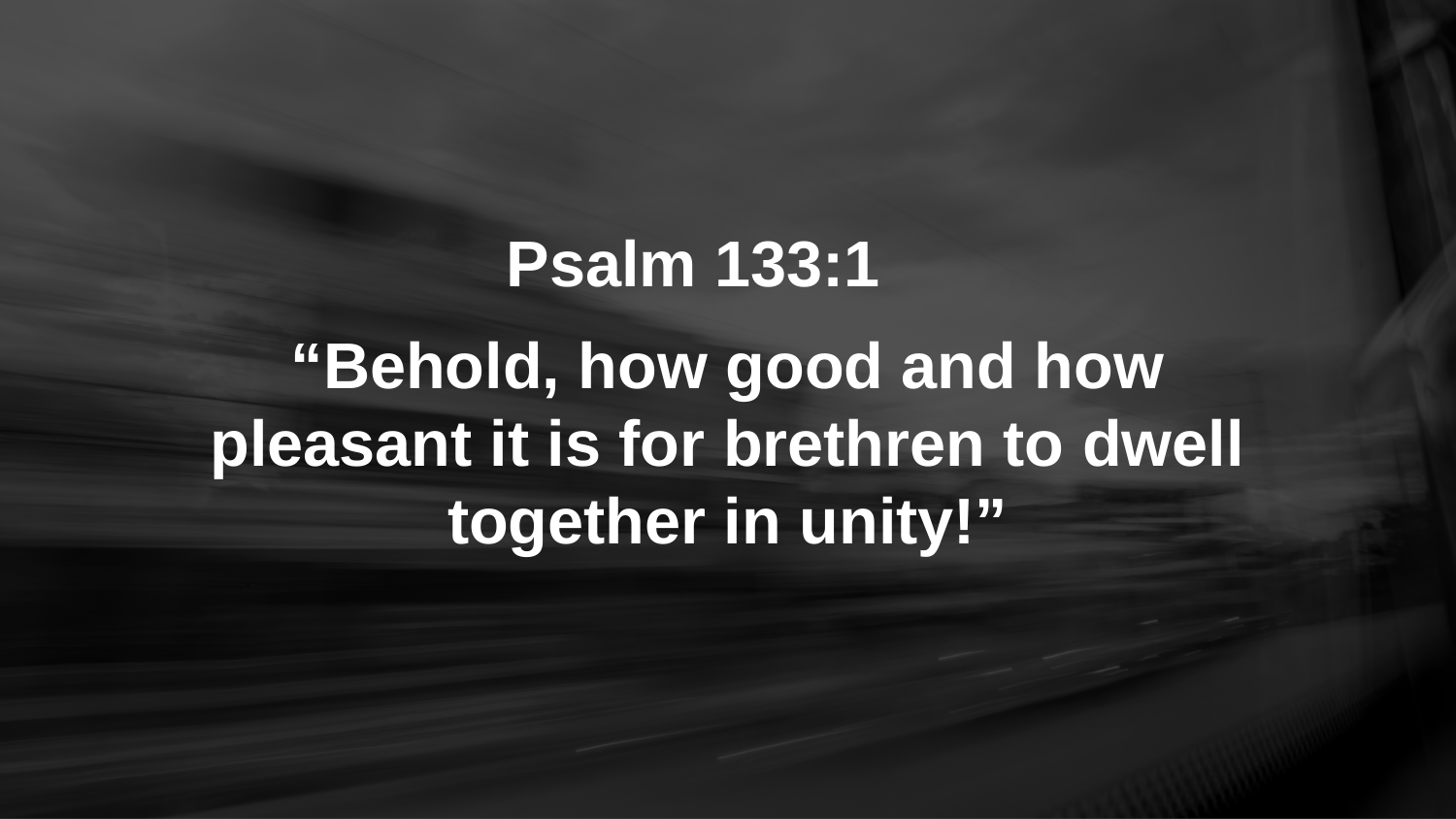

Psalm 133:1
“Behold, how good and how pleasant it is for brethren to dwell together in unity!”